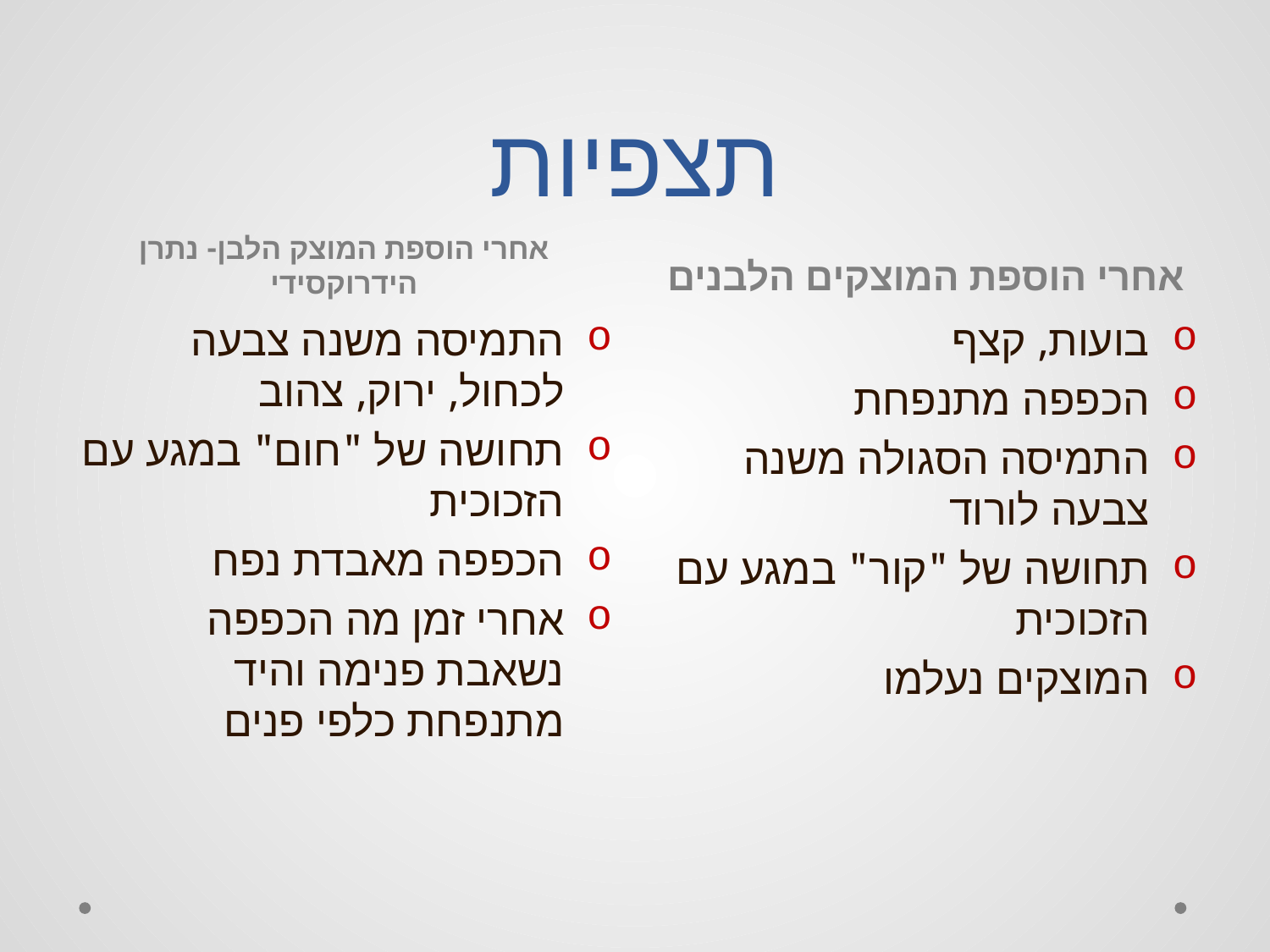

# תצפיות
אחרי הוספת המוצקים הלבנים
אחרי הוספת המוצק הלבן- נתרן הידרוקסידי
התמיסה משנה צבעה לכחול, ירוק, צהוב
תחושה של "חום" במגע עם הזכוכית
הכפפה מאבדת נפח
אחרי זמן מה הכפפה נשאבת פנימה והיד מתנפחת כלפי פנים

בועות, קצף
הכפפה מתנפחת
התמיסה הסגולה משנה צבעה לורוד
תחושה של "קור" במגע עם הזכוכית
המוצקים נעלמו